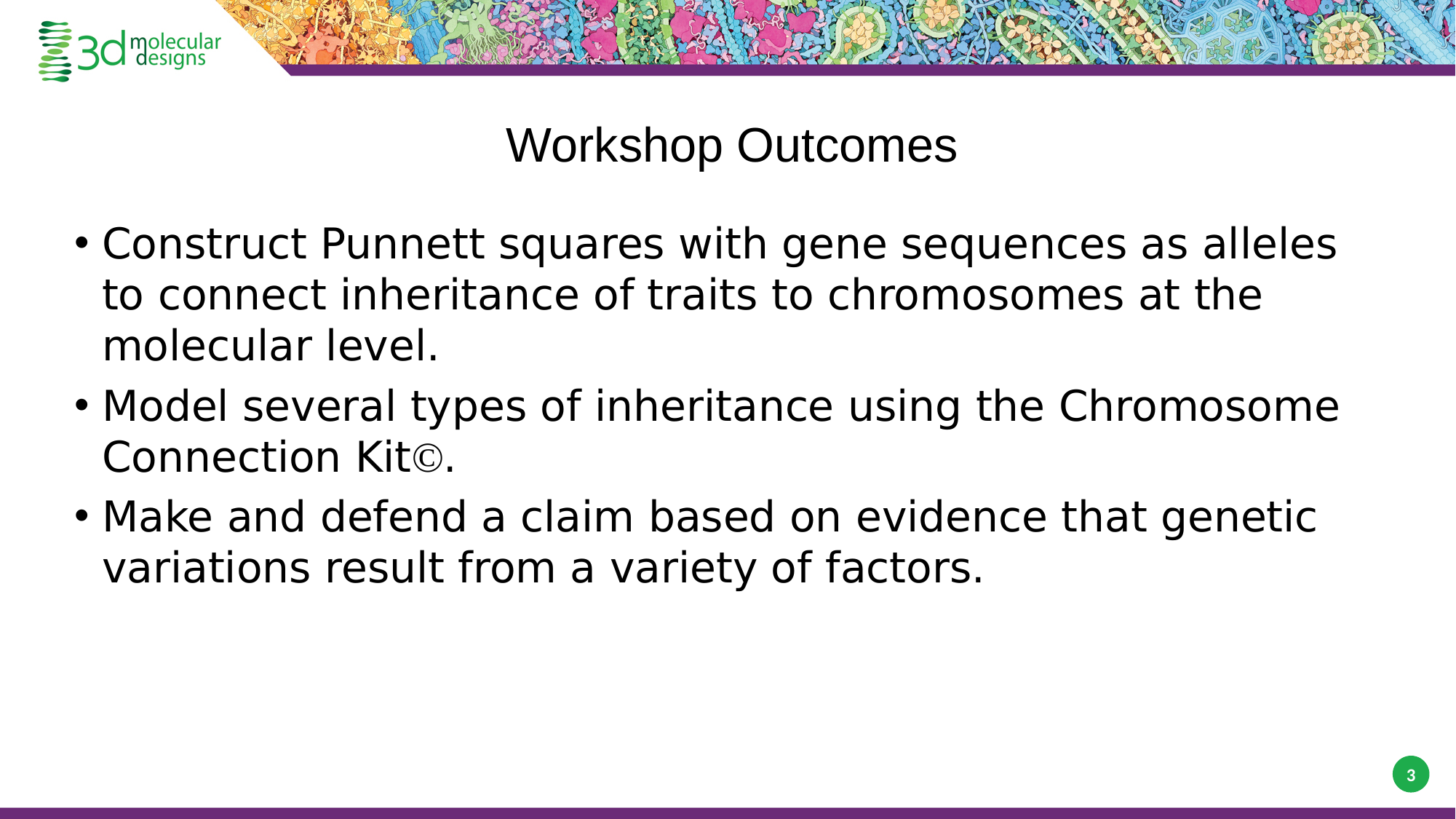

# Workshop Outcomes
Construct Punnett squares with gene sequences as alleles to connect inheritance of traits to chromosomes at the molecular level.
Model several types of inheritance using the Chromosome Connection Kit©.
Make and defend a claim based on evidence that genetic variations result from a variety of factors.
3